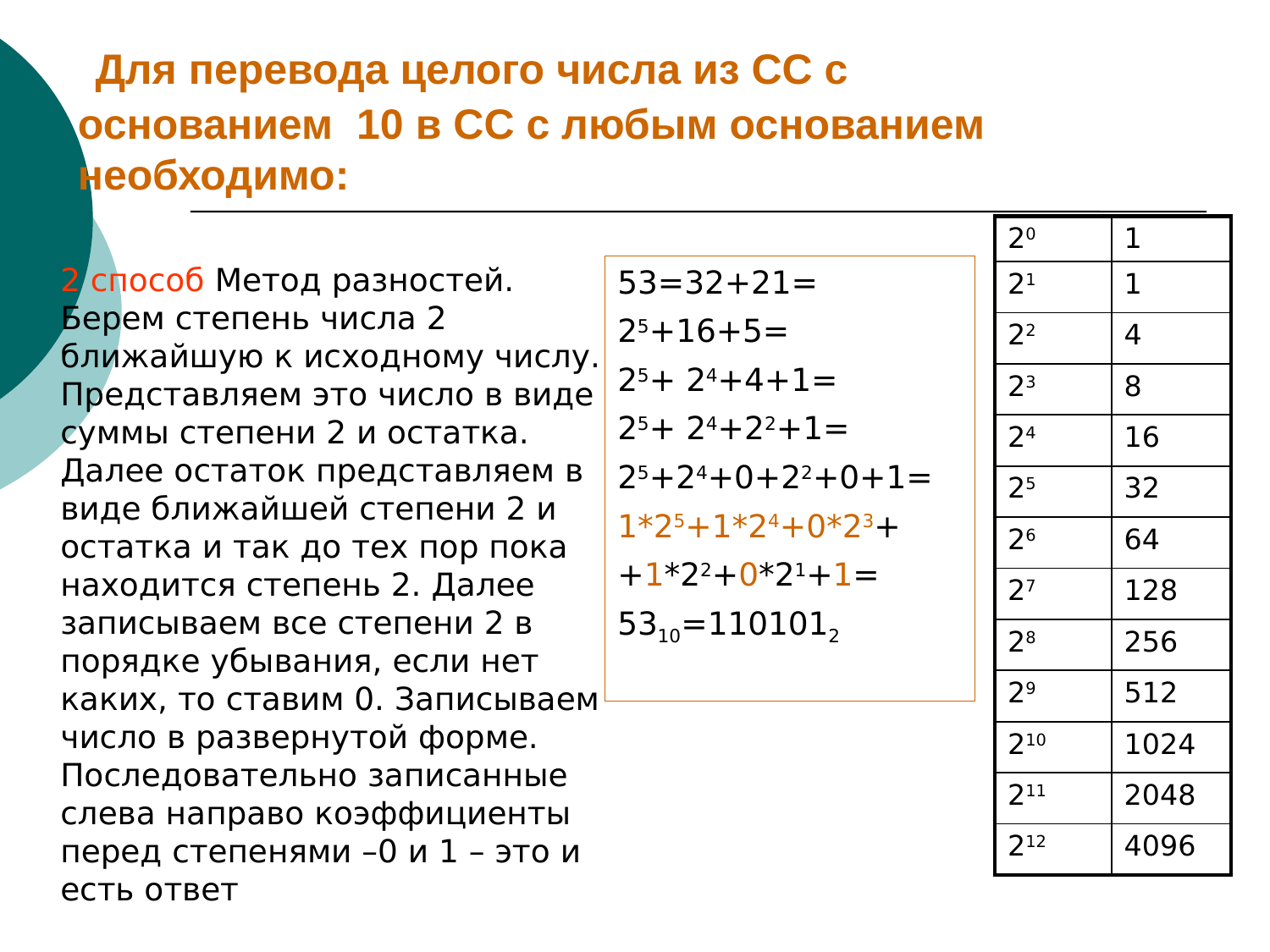

# Для перевода целого числа из СС с основанием  10 в СС с любым основанием  необходимо:
| 20 | 1 |
| --- | --- |
| 21 | 1 |
| 22 | 4 |
| 23 | 8 |
| 24 | 16 |
| 25 | 32 |
| 26 | 64 |
| 27 | 128 |
| 28 | 256 |
| 29 | 512 |
| 210 | 1024 |
| 211 | 2048 |
| 212 | 4096 |

2 способ Метод разностей. Берем степень числа 2 ближайшую к исходному числу. Представляем это число в виде суммы степени 2 и остатка. Далее остаток представляем в виде ближайшей степени 2 и остатка и так до тех пор пока находится степень 2. Далее записываем все степени 2 в порядке убывания, если нет каких, то ставим 0. Записываем число в развернутой форме. Последовательно записанные слева направо коэффициенты перед степенями –0 и 1 – это и есть ответ

53=32+21=
25+16+5=
25+ 24+4+1=
25+ 24+22+1=
25+24+0+22+0+1=
1*25+1*24+0*23+
+1*22+0*21+1=
5310=1101012